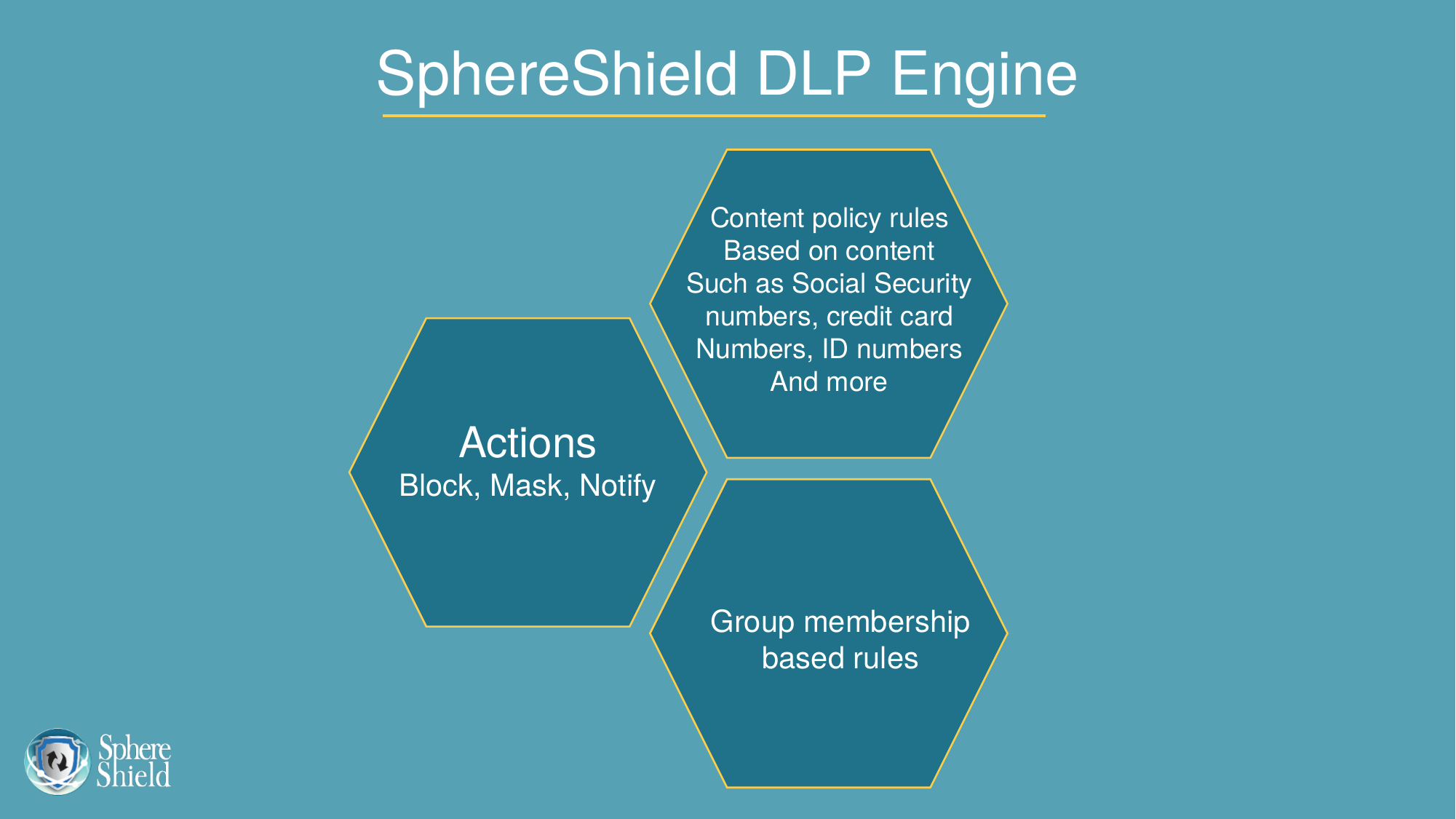

SphereShield DLP Engine

Content policy rules
Based on content
Such as Social Security
numbers, credit card
Numbers, ID numbers
And more

Actions
Block, Mask, Notify

Group membership
based rules